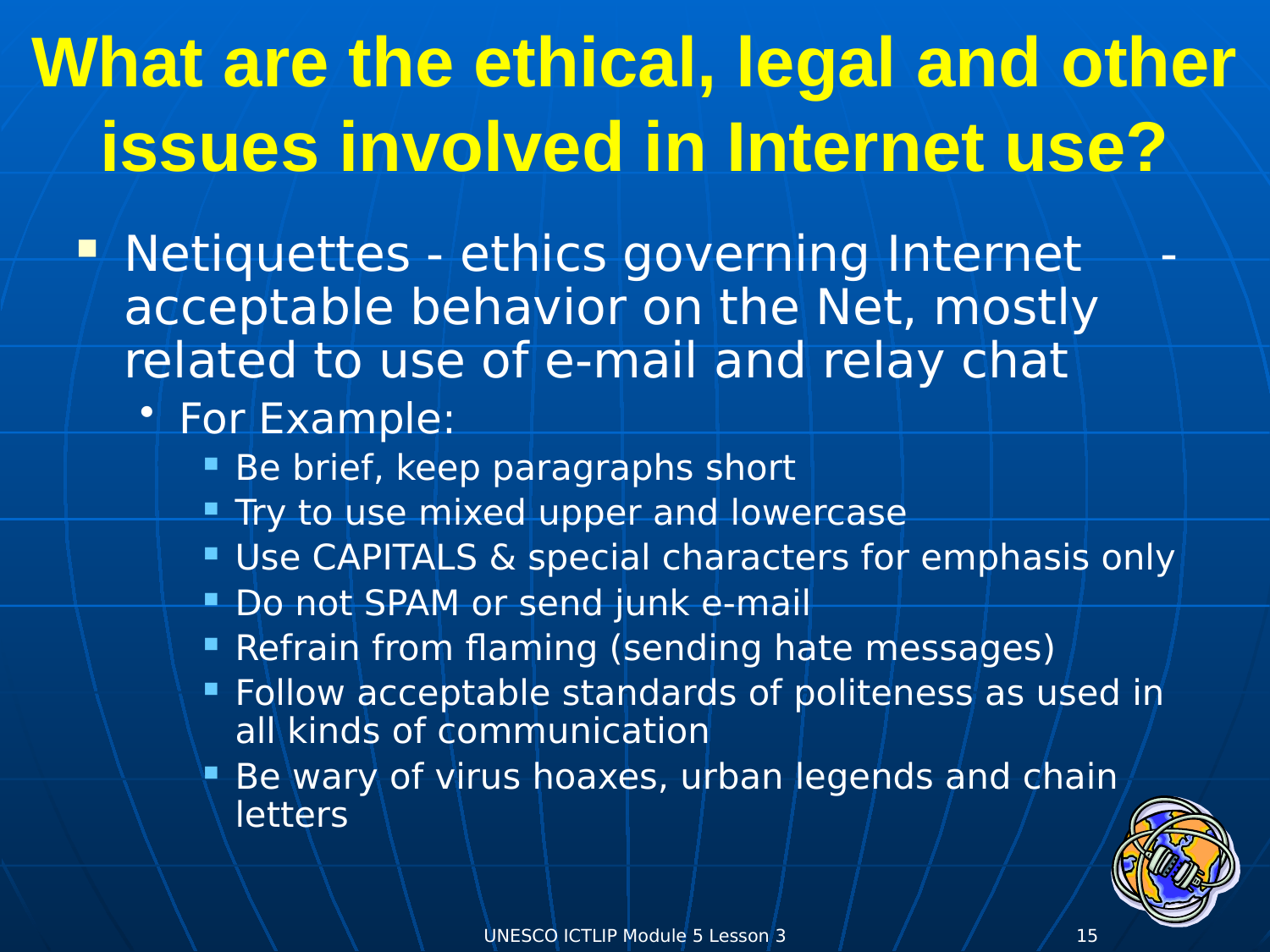

# What are the ethical, legal and other issues involved in Internet use?
Netiquettes - ethics governing Internet     - acceptable behavior on the Net, mostly related to use of e-mail and relay chat
For Example:
Be brief, keep paragraphs short
Try to use mixed upper and lowercase
Use CAPITALS & special characters for emphasis only
Do not SPAM or send junk e-mail
Refrain from flaming (sending hate messages)
Follow acceptable standards of politeness as used in all kinds of communication
Be wary of virus hoaxes, urban legends and chain letters
UNESCO ICTLIP Module 5 Lesson 3
15